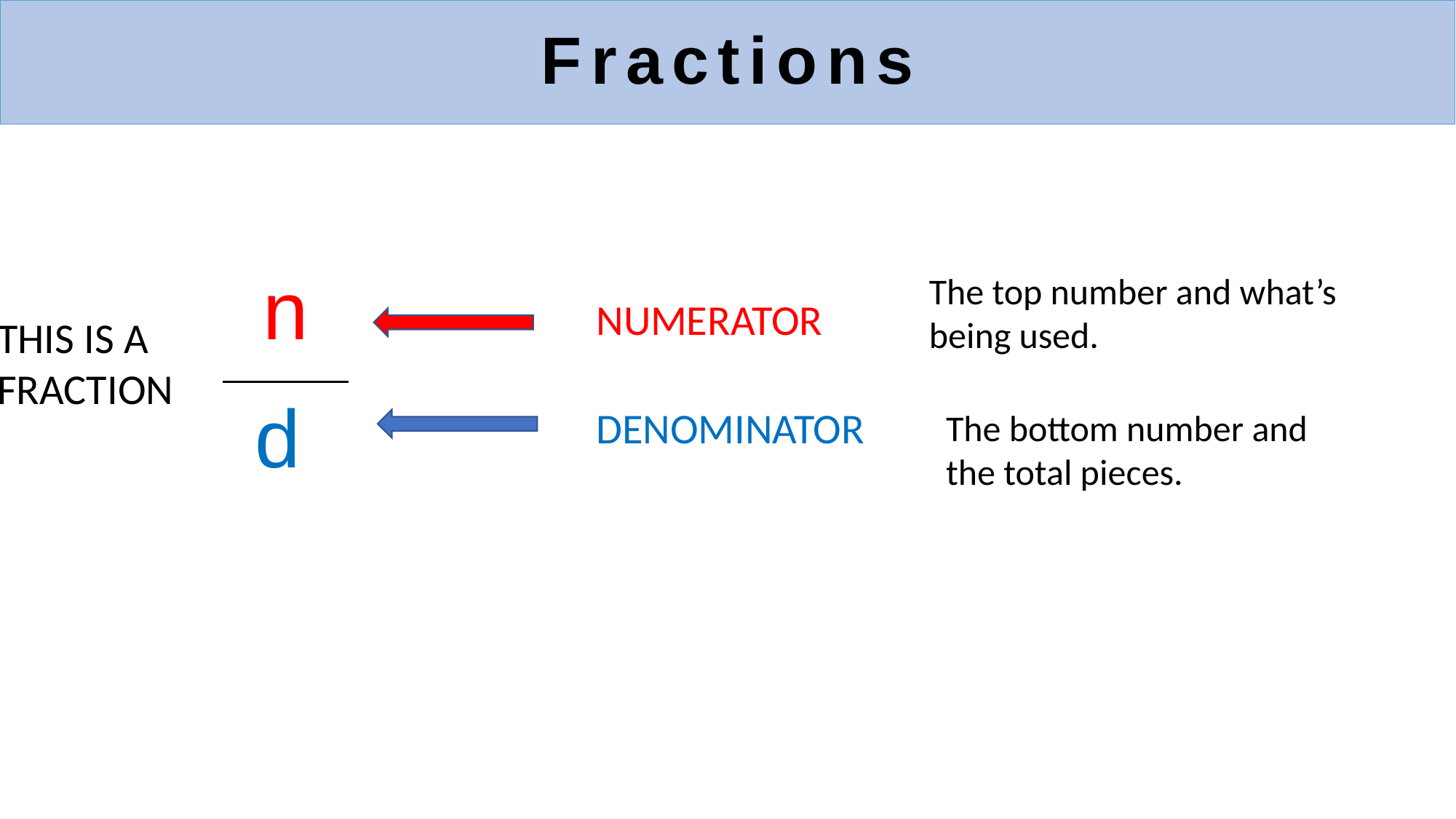

# Fractions
n
The top number and what’s being used.
NUMERATOR
THIS IS A
FRACTION

d
DENOMINATOR
The bottom number and the total pieces.